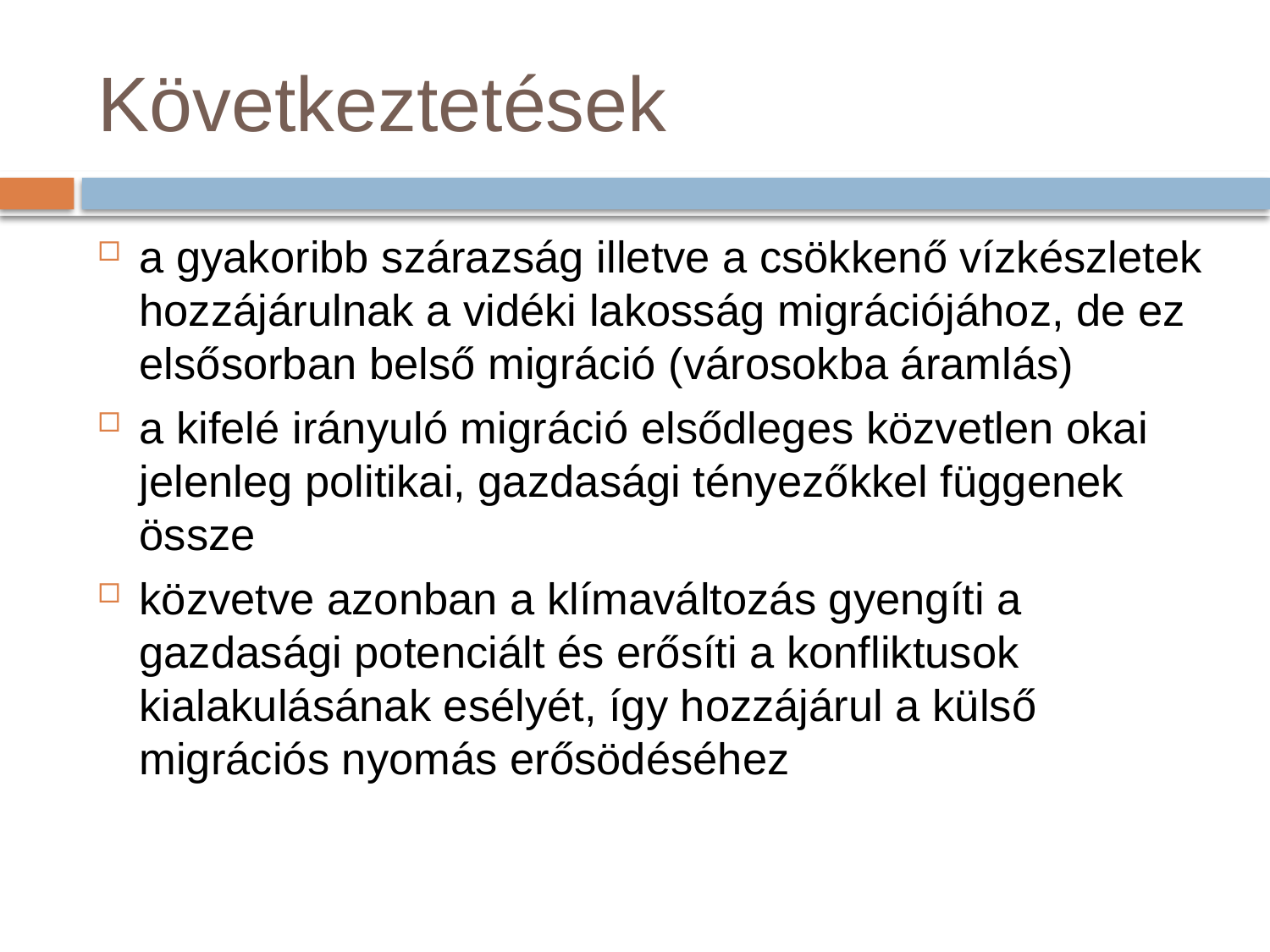

# Következtetések
a gyakoribb szárazság illetve a csökkenő vízkészletek hozzájárulnak a vidéki lakosság migrációjához, de ez elsősorban belső migráció (városokba áramlás)
a kifelé irányuló migráció elsődleges közvetlen okai jelenleg politikai, gazdasági tényezőkkel függenek össze
közvetve azonban a klímaváltozás gyengíti a gazdasági potenciált és erősíti a konfliktusok kialakulásának esélyét, így hozzájárul a külső migrációs nyomás erősödéséhez